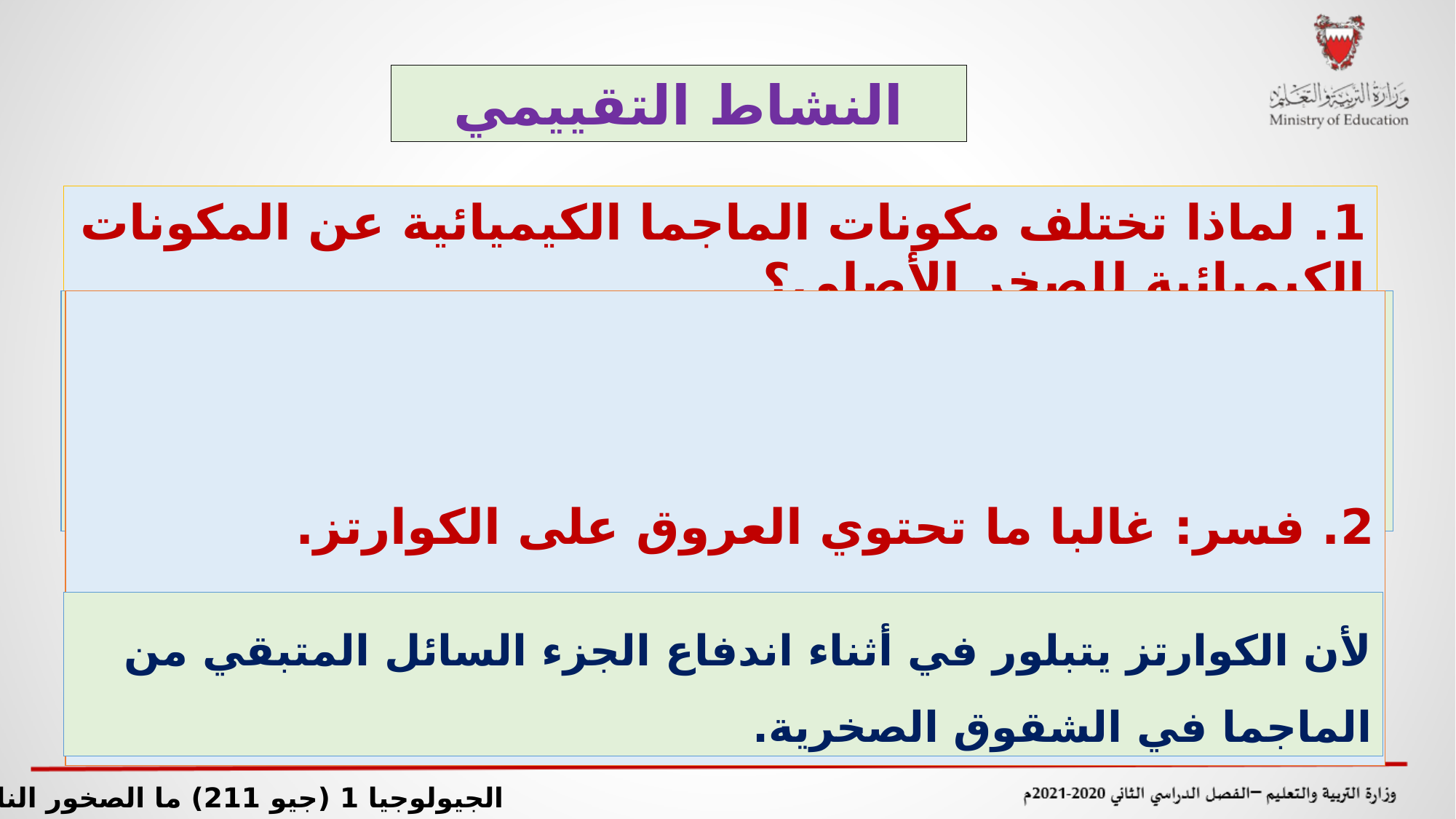

النشاط التقييمي
1. لماذا تختلف مكونات الماجما الكيميائية عن المكونات الكيميائية للصخر الأصلي؟
لأنه مع صهر كل مجموعة معدنية تُضاف عناصر جديدة إلى خليط الماجما، مما يؤدي إلى تغير في مكونات الماجما الكيميائية عن مكونات الصخر الأصلي.
2. فسر: غالبا ما تحتوي العروق على الكوارتز.
لأن الكوارتز يتبلور في أثناء اندفاع الجزء السائل المتبقي من الماجما في الشقوق الصخرية.
الجيولوجيا 1 (جيو 211) ما الصخور النارية؟